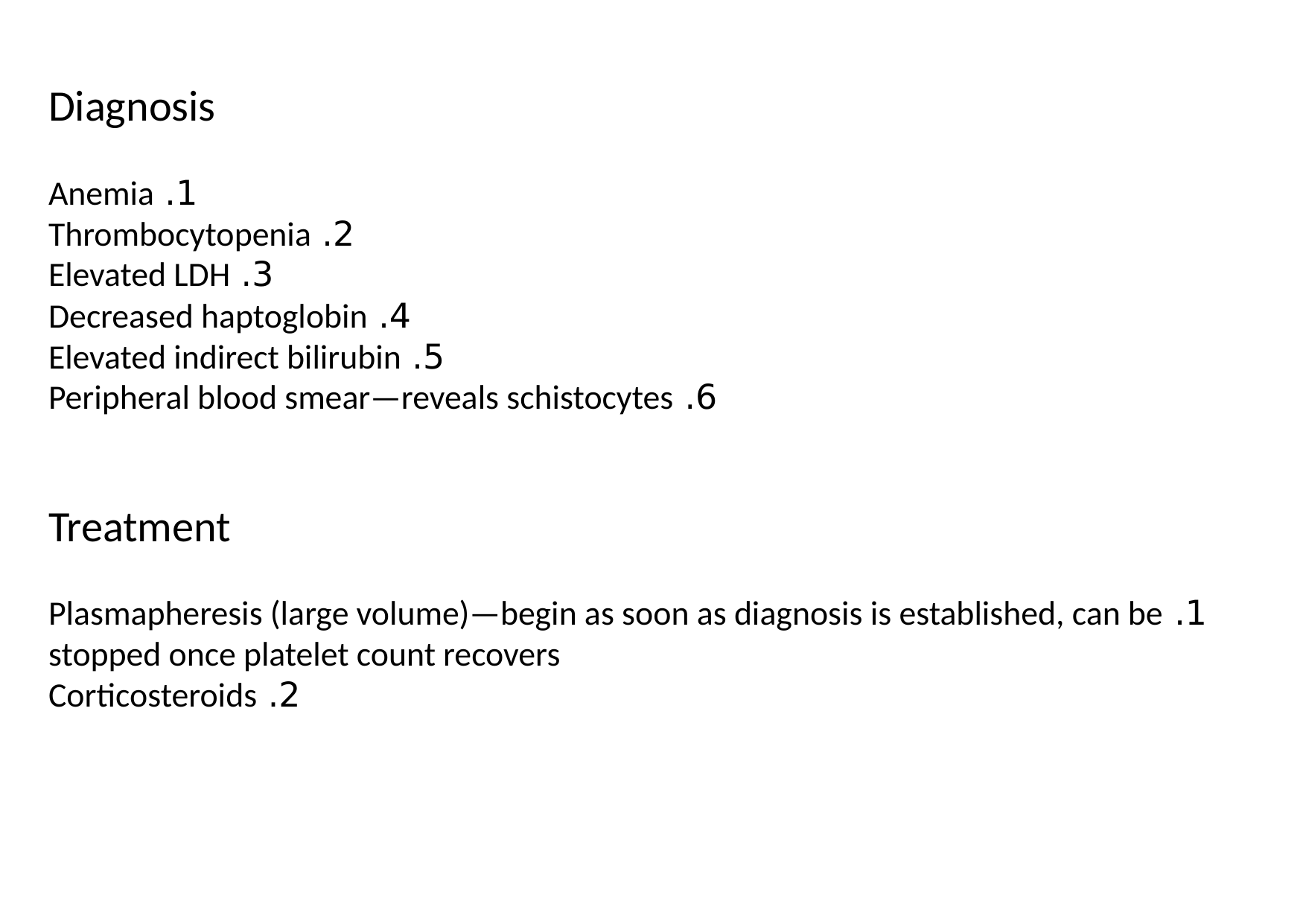

Diagnosis
1. Anemia
2. Thrombocytopenia
3. Elevated LDH
4. Decreased haptoglobin
5. Elevated indirect bilirubin
6. Peripheral blood smear—reveals schistocytes
Treatment
1. Plasmapheresis (large volume)—begin as soon as diagnosis is established, can be stopped once platelet count recovers
2. Corticosteroids